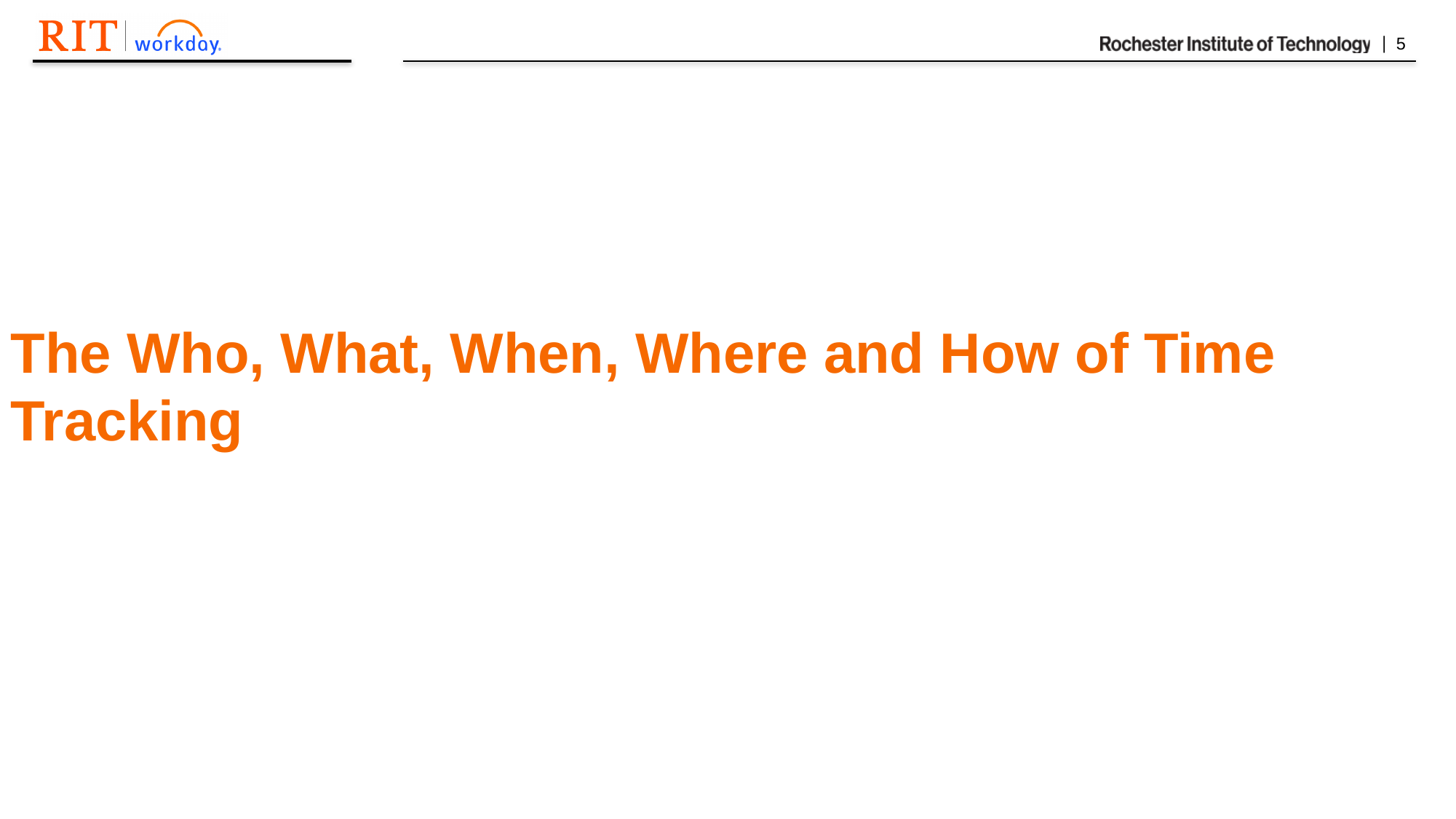

The Who, What, When, Where and How of Time Tracking